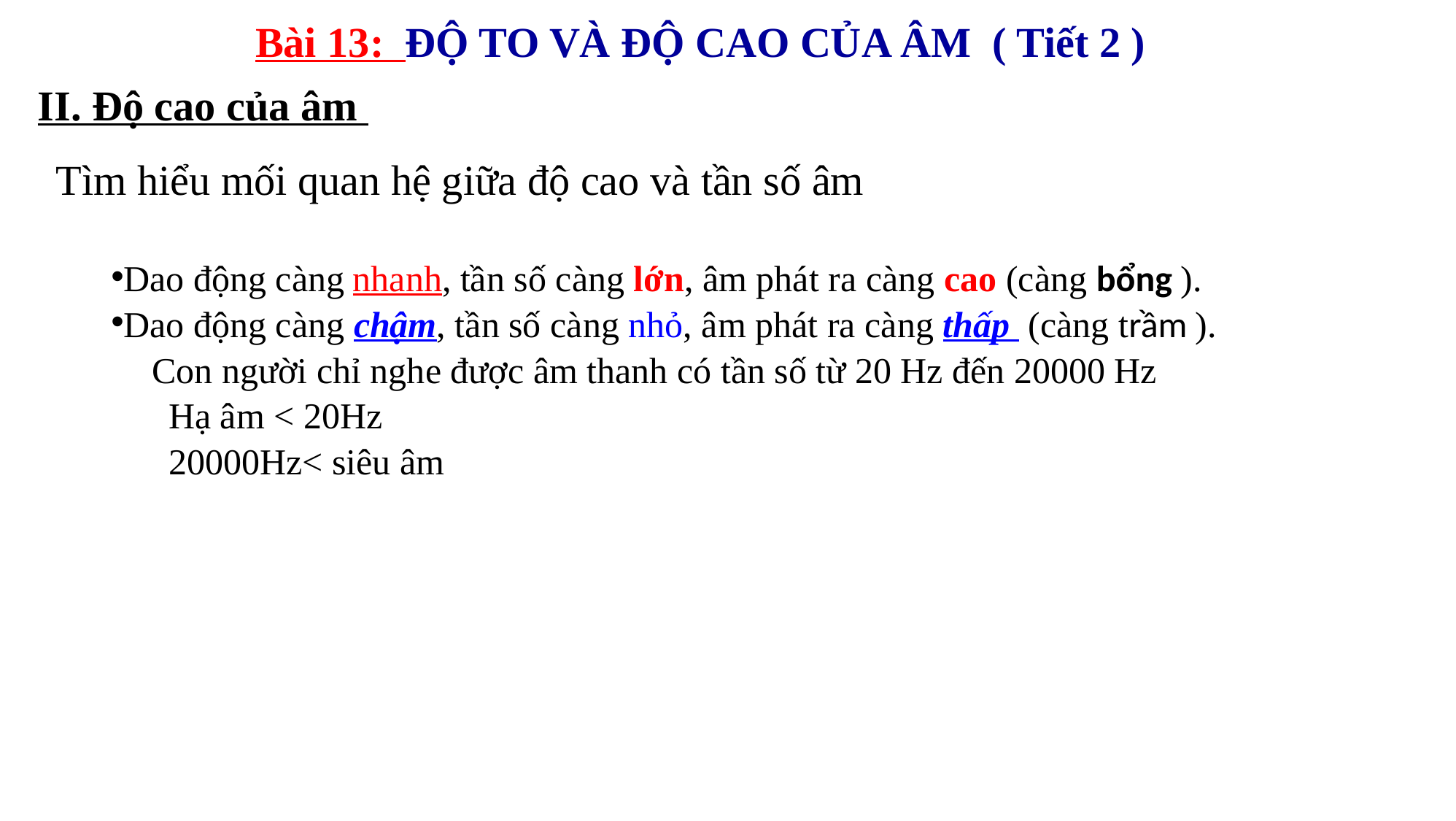

Bài 13:  ĐỘ TO VÀ ĐỘ CAO CỦA ÂM  ( Tiết 2 )
II. Độ cao của âm
Tìm hiểu mối quan hệ giữa độ cao và tần số âm

Dao động càng nhanh, tần số càng lớn, âm phát ra càng cao (càng bổng ).
Dao động càng chậm, tần số càng nhỏ, âm phát ra càng thấp  (càng trầm ).
     Con người chỉ nghe được âm thanh có tần số từ 20 Hz đến 20000 Hz
       Hạ âm < 20Hz
       20000Hz< siêu âm